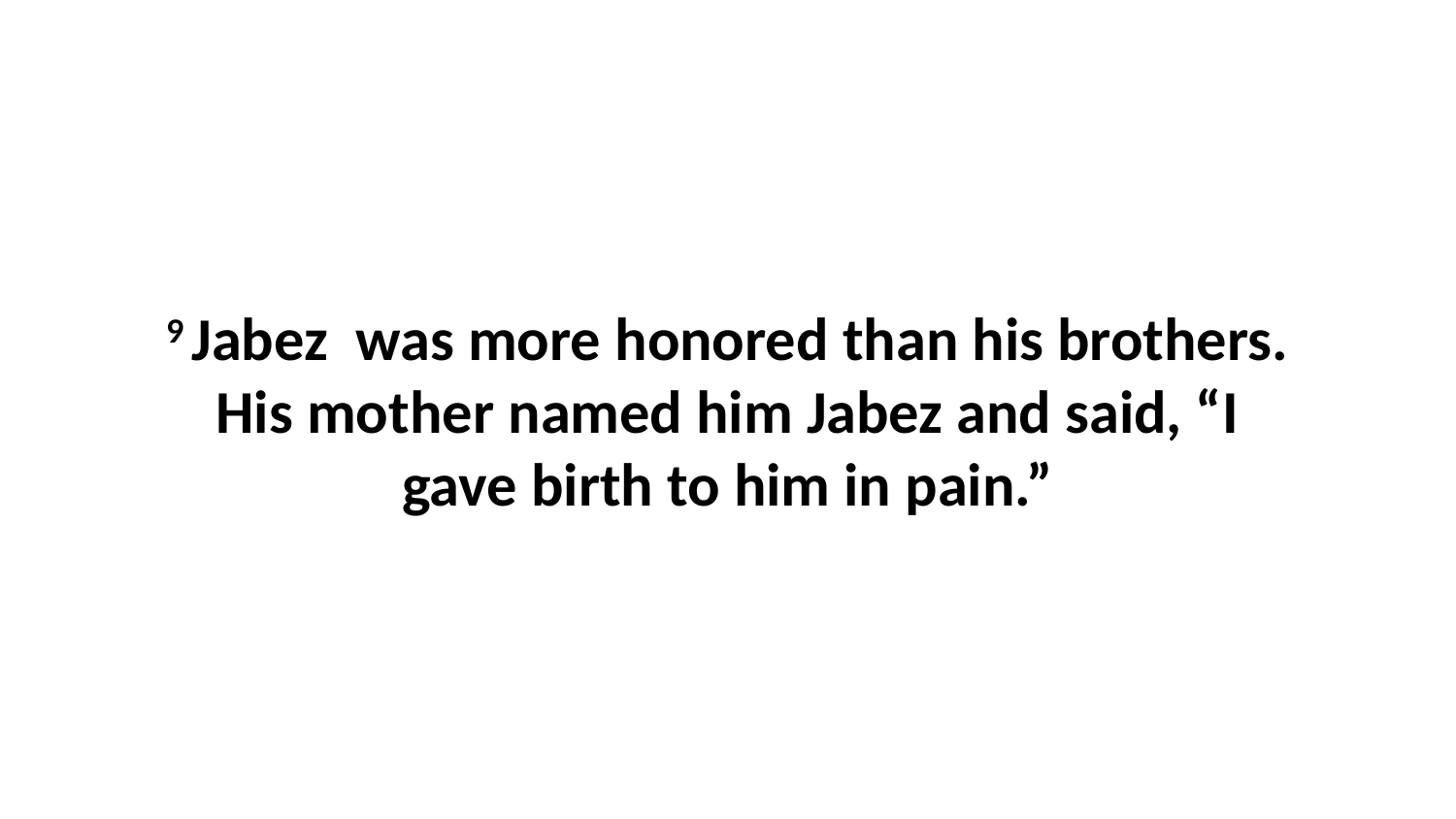

9 Jabez  was more honored than his brothers. His mother named him Jabez and said, “I gave birth to him in pain.”